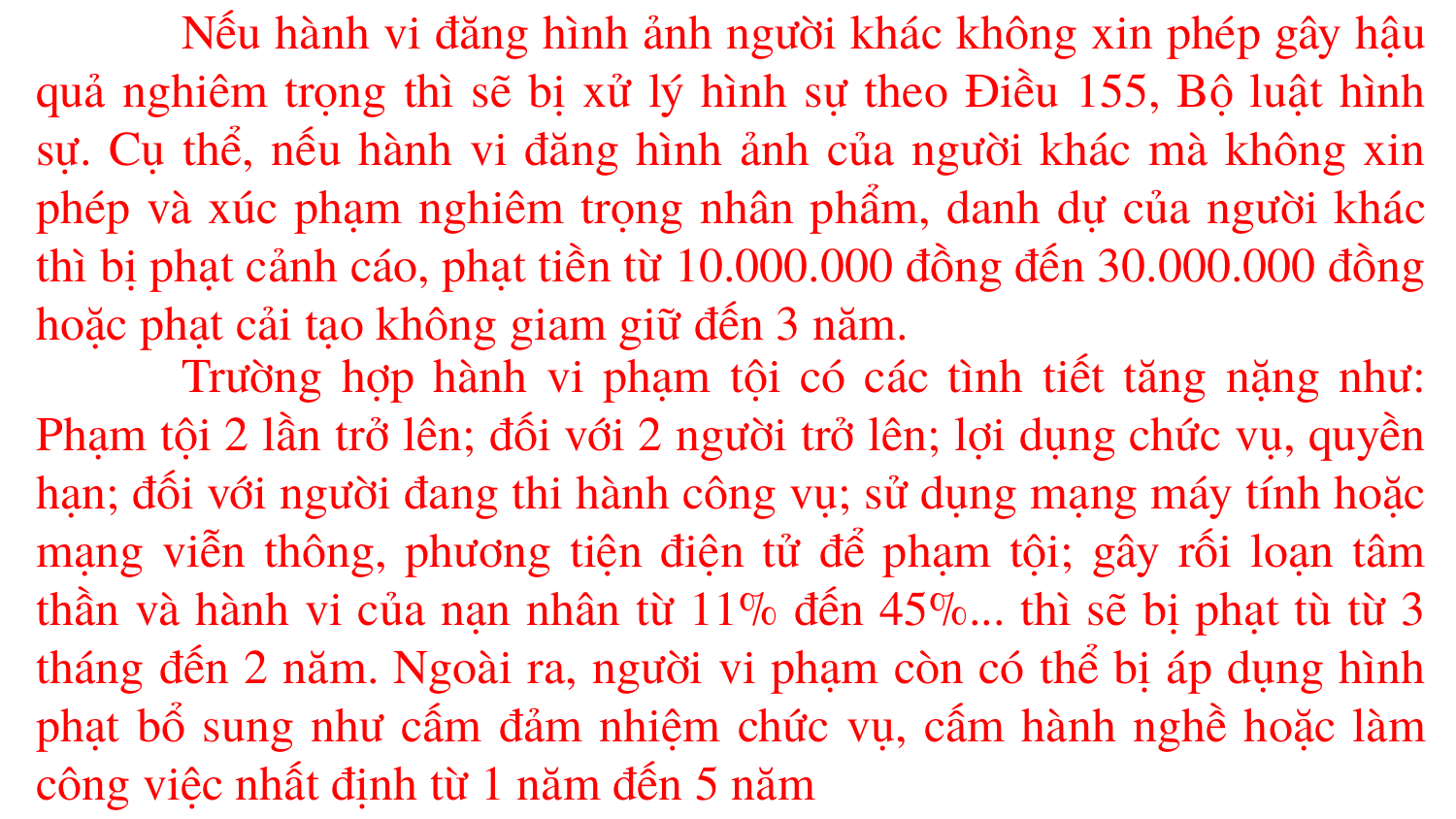

Nếu hành vi đăng hình ảnh người khác không xin phép gây hậu quả nghiêm trọng thì sẽ bị xử lý hình sự theo Điều 155, Bộ luật hình sự. Cụ thể, nếu hành vi đăng hình ảnh của người khác mà không xin phép và xúc phạm nghiêm trọng nhân phẩm, danh dự của người khác thì bị phạt cảnh cáo, phạt tiền từ 10.000.000 đồng đến 30.000.000 đồng hoặc phạt cải tạo không giam giữ đến 3 năm.
	Trường hợp hành vi phạm tội có các tình tiết tăng nặng như: Phạm tội 2 lần trở lên; đối với 2 người trở lên; lợi dụng chức vụ, quyền hạn; đối với người đang thi hành công vụ; sử dụng mạng máy tính hoặc mạng viễn thông, phương tiện điện tử để phạm tội; gây rối loạn tâm thần và hành vi của nạn nhân từ 11% đến 45%... thì sẽ bị phạt tù từ 3 tháng đến 2 năm. Ngoài ra, người vi phạm còn có thể bị áp dụng hình phạt bổ sung như cấm đảm nhiệm chức vụ, cấm hành nghề hoặc làm công việc nhất định từ 1 năm đến 5 năm